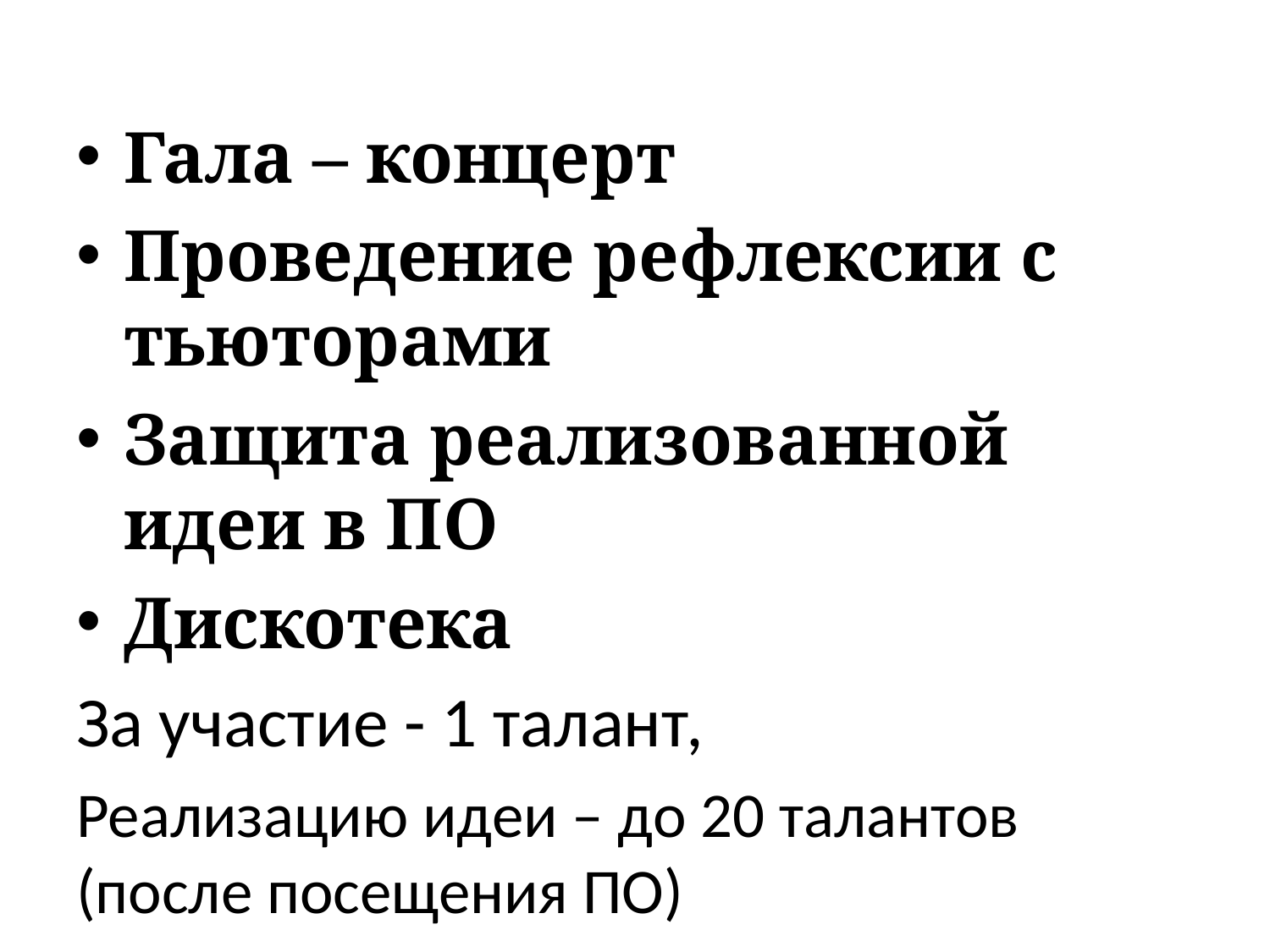

#
Гала – концерт
Проведение рефлексии с тьюторами
Защита реализованной идеи в ПО
Дискотека
За участие - 1 талант,
Реализацию идеи – до 20 талантов (после посещения ПО)